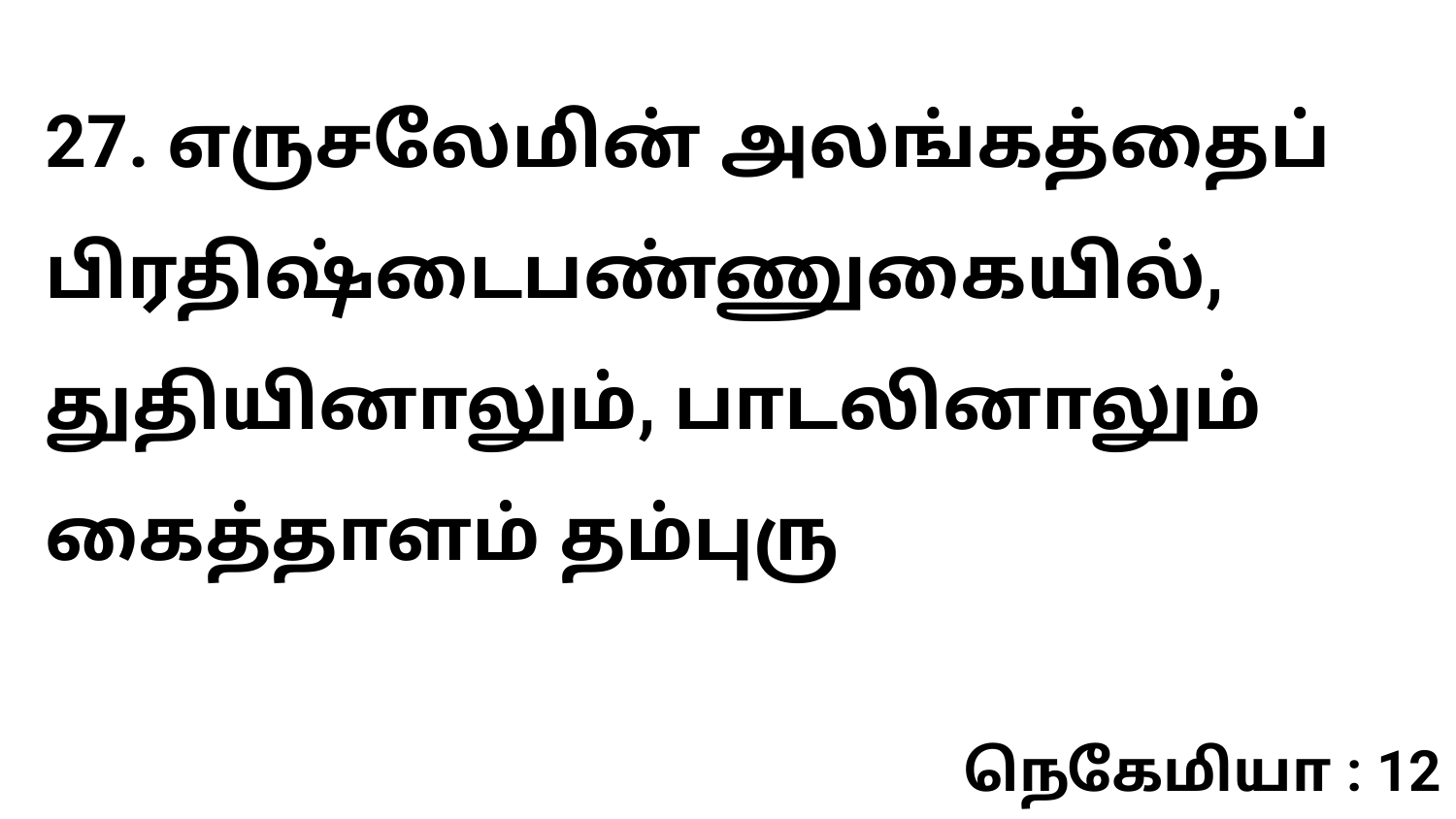

27. எருசலேமின் அலங்கத்தைப் பிரதிஷ்டைபண்ணுகையில், துதியினாலும், பாடலினாலும் கைத்தாளம் தம்புரு
நெகேமியா : 12